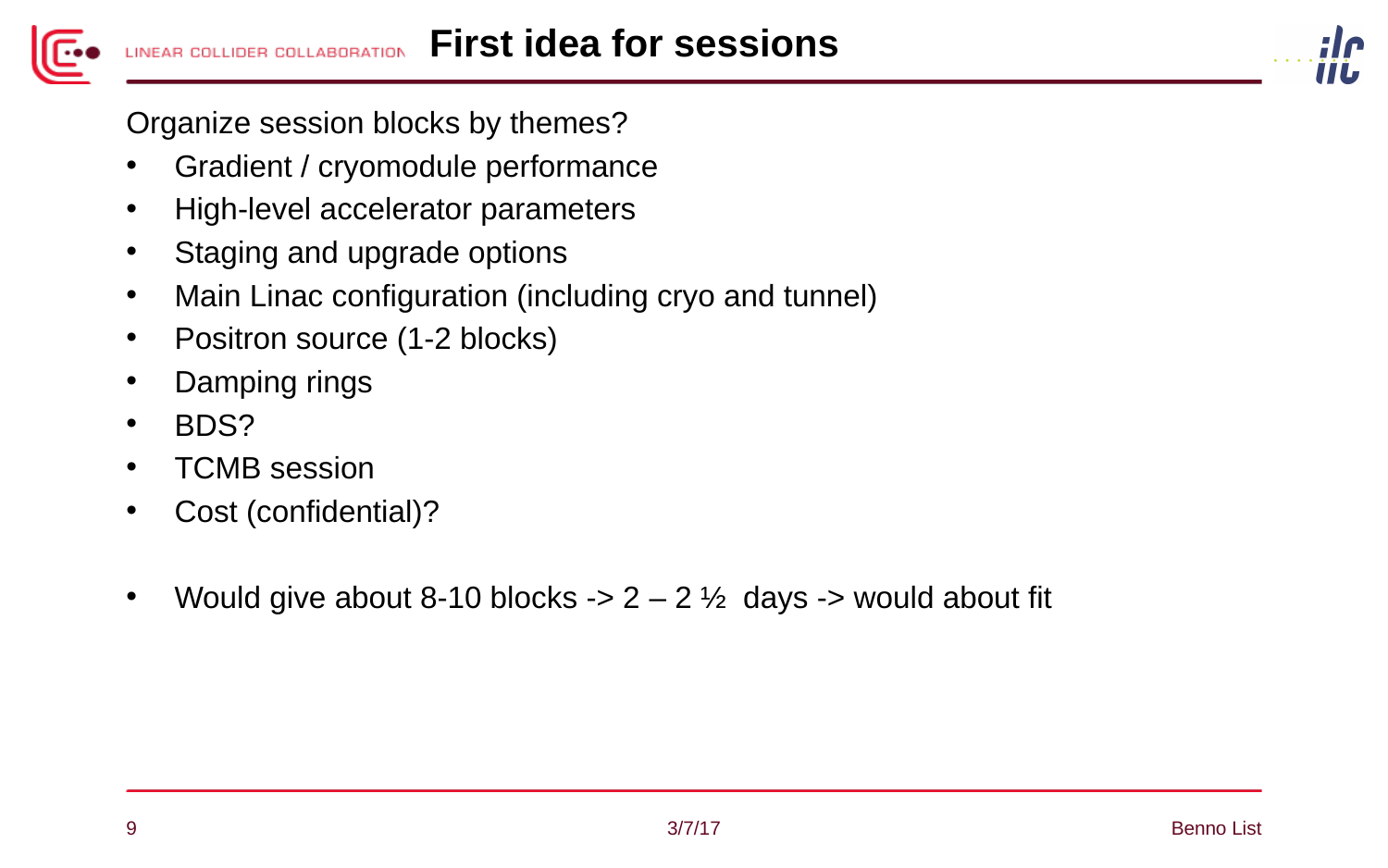

# First idea for sessions
Organize session blocks by themes?
Gradient / cryomodule performance
High-level accelerator parameters
Staging and upgrade options
Main Linac configuration (including cryo and tunnel)
Positron source (1-2 blocks)
Damping rings
BDS?
TCMB session
Cost (confidential)?

Would give about 8-10 blocks -> 2 – 2 ½  days -> would about fit
9
3/7/17
Benno List